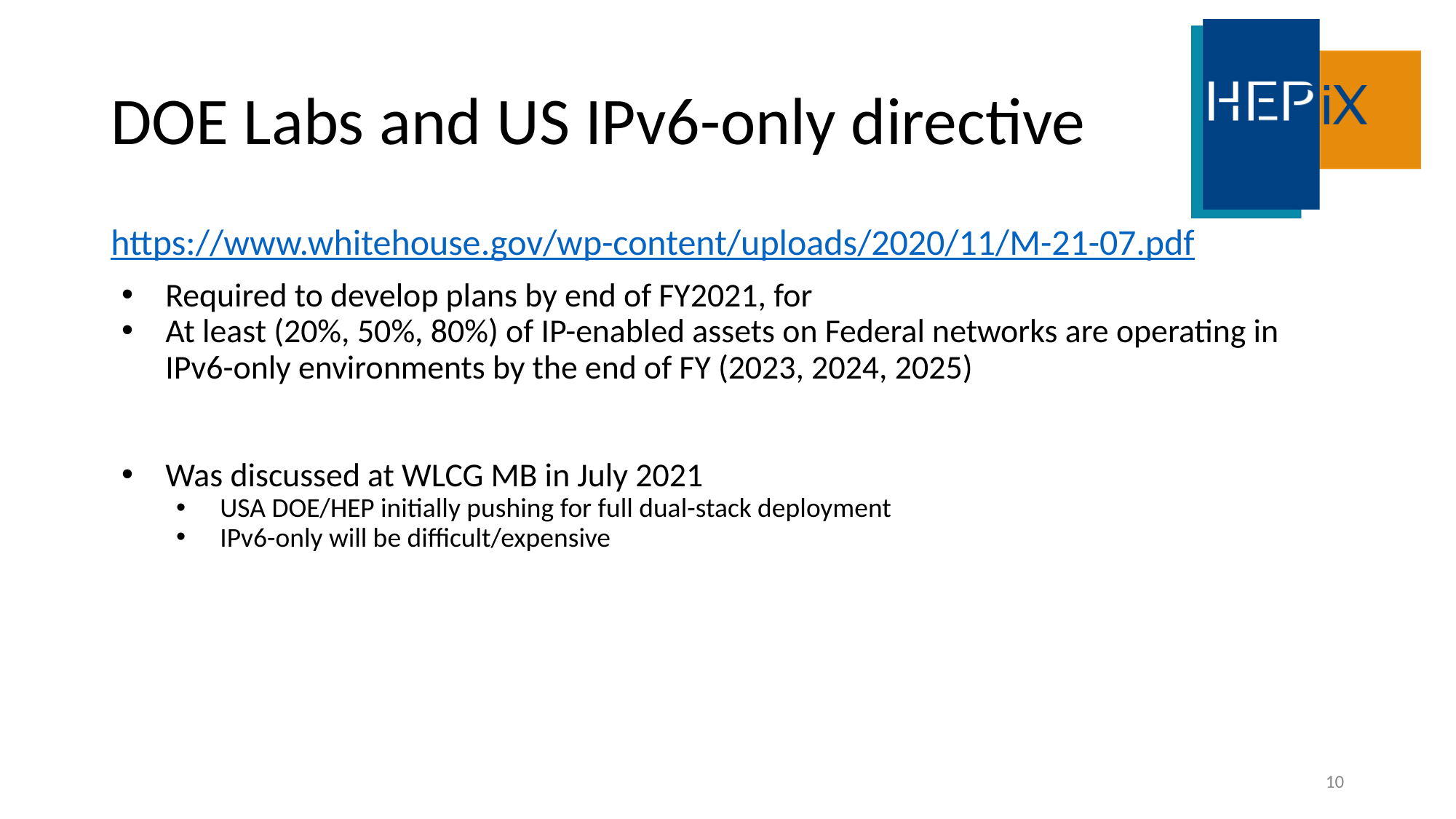

# DOE Labs and US IPv6-only directive
https://www.whitehouse.gov/wp-content/uploads/2020/11/M-21-07.pdf
Required to develop plans by end of FY2021, for
At least (20%, 50%, 80%) of IP-enabled assets on Federal networks are operating in IPv6-only environments by the end of FY (2023, 2024, 2025)

Was discussed at WLCG MB in July 2021
USA DOE/HEP initially pushing for full dual-stack deployment
IPv6-only will be difficult/expensive

10